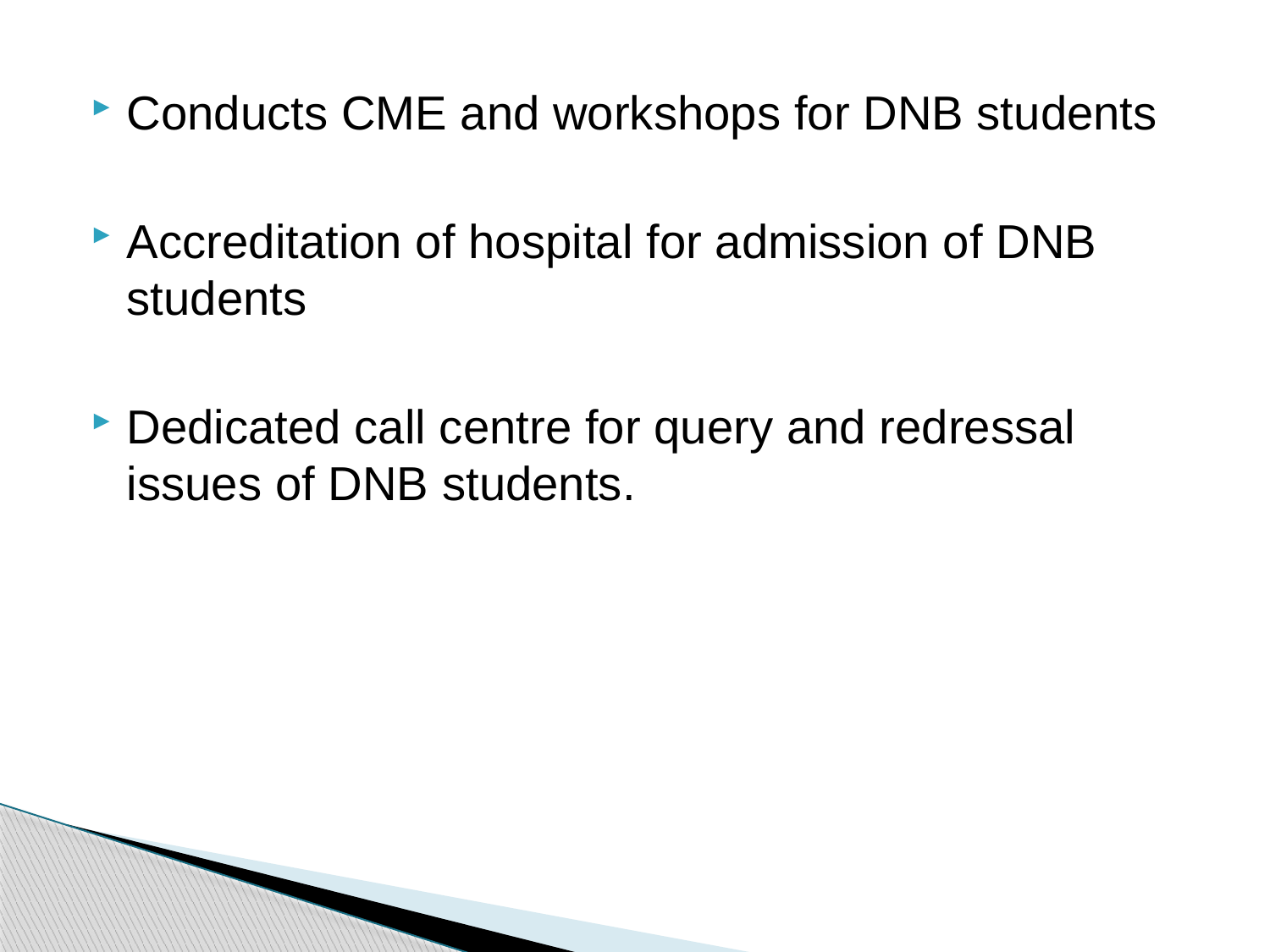

Conducts CME and workshops for DNB students

Accreditation of hospital for admission of DNB students

Dedicated call centre for query and redressal issues of DNB students.